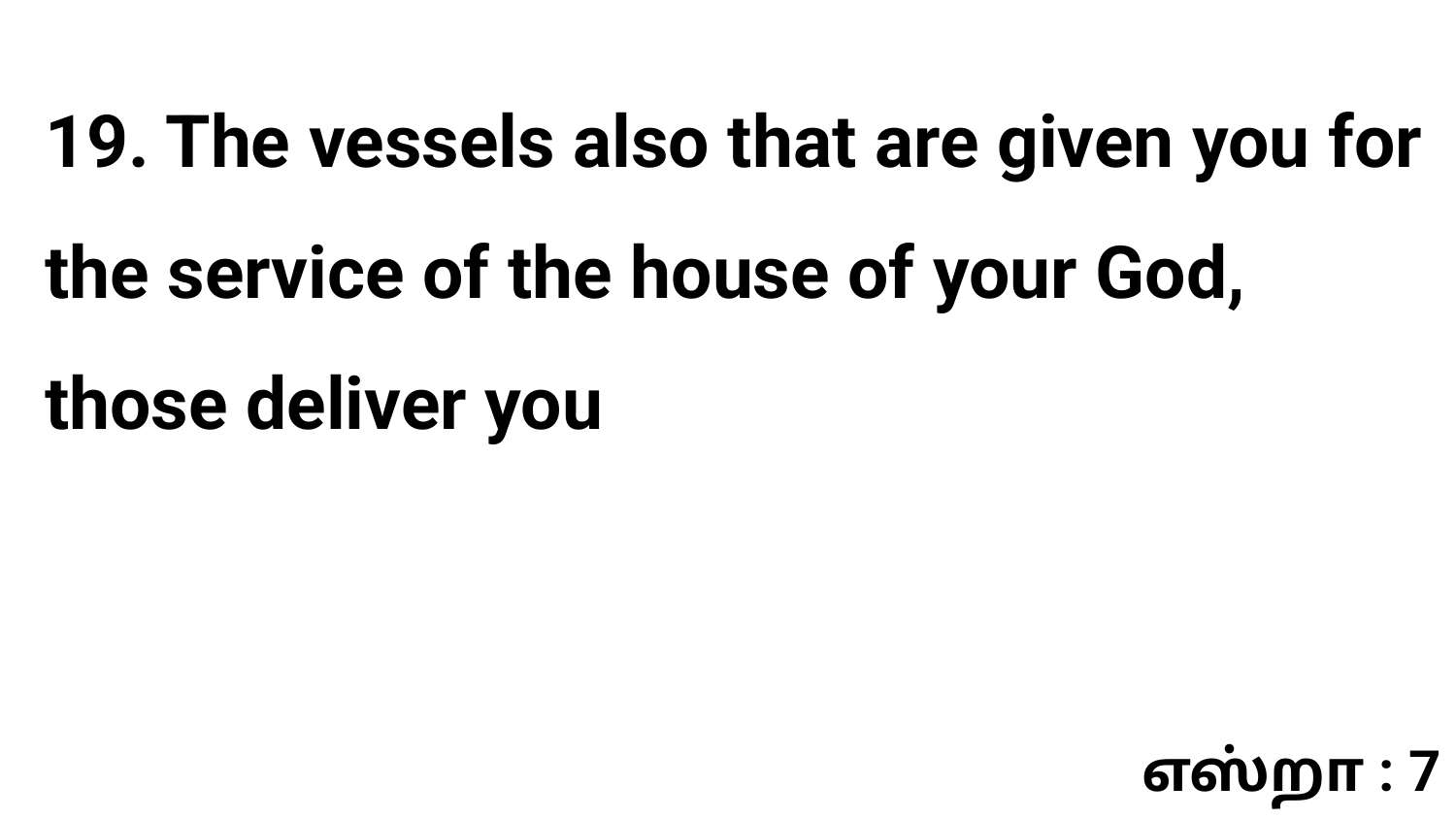

19. The vessels also that are given you for the service of the house of your God, those deliver you
எஸ்றா : 7